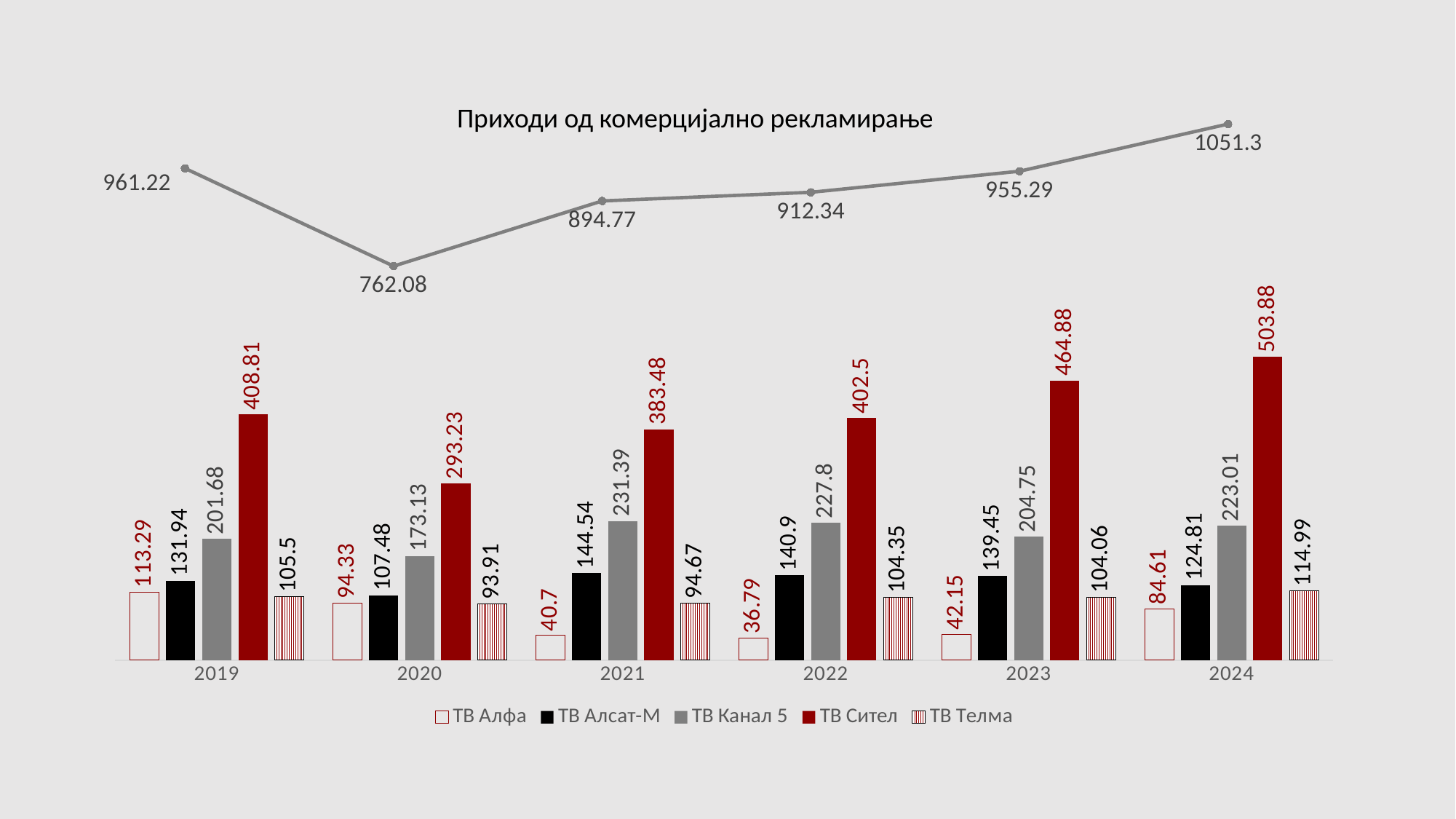

### Chart

| Category | Приходи од реклами без ППР |
|---|---|
| 2019 | 961.22 |
| 2020 | 762.08 |
| 2021 | 894.77 |
| 2022 | 912.34 |
| 2023 | 955.29 |
| 2024 | 1051.3 |
Приходи од комерцијално рекламирање

### Chart

| Category | ТВ Алфа | ТВ Алсат-М | ТВ Канал 5 | ТВ Сител | ТВ Телма |
|---|---|---|---|---|---|
| 2019 | 113.29 | 131.94 | 201.68 | 408.81 | 105.5 |
| 2020 | 94.33 | 107.48 | 173.13 | 293.23 | 93.91 |
| 2021 | 40.7 | 144.54 | 231.39 | 383.48 | 94.67 |
| 2022 | 36.79 | 140.9 | 227.8 | 402.5 | 104.35 |
| 2023 | 42.15 | 139.45 | 204.75 | 464.88 | 104.06 |
| 2024 | 84.61 | 124.81 | 223.01 | 503.88 | 114.99 |